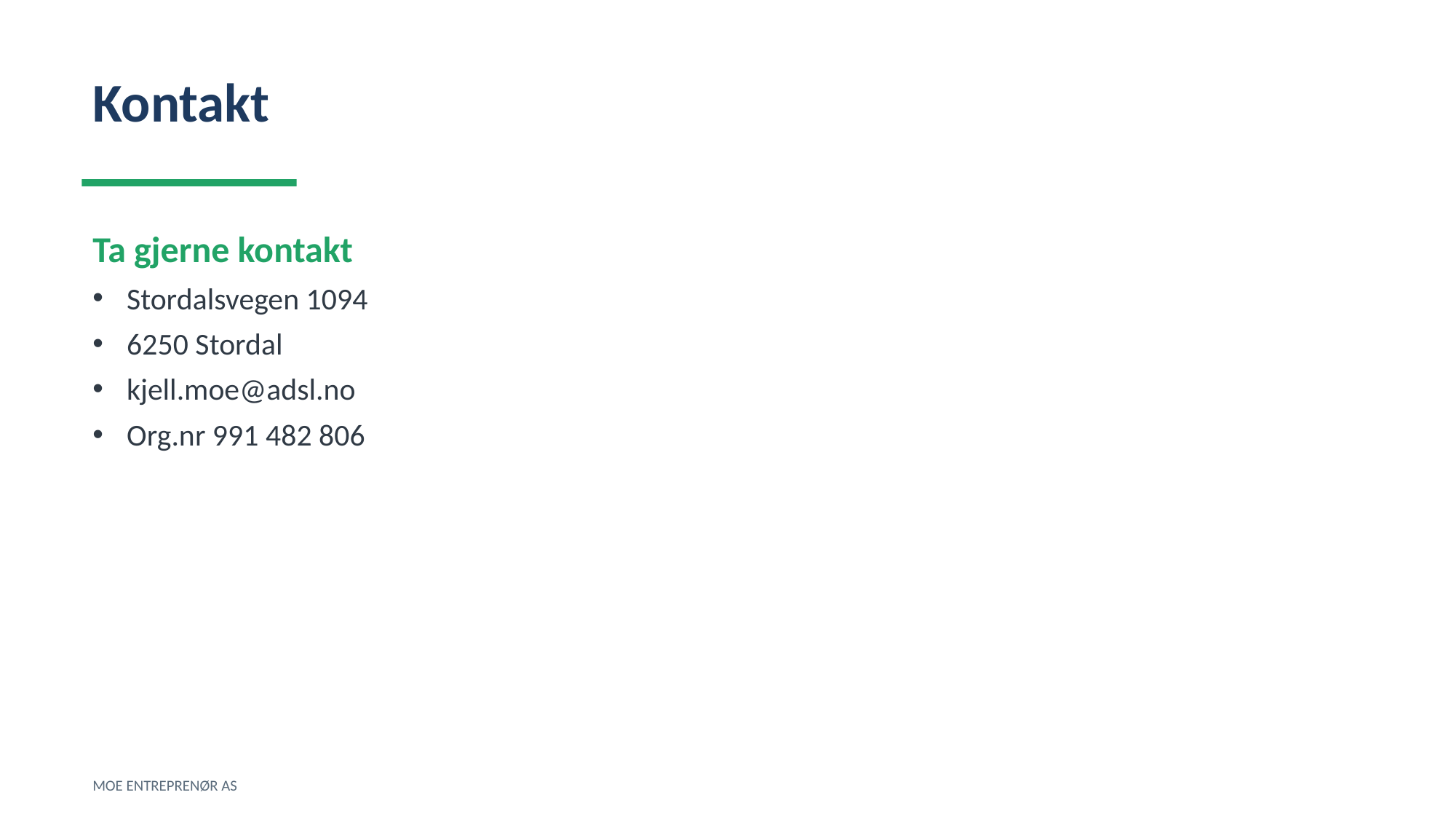

Kontakt

Ta gjerne kontakt
Stordalsvegen 1094
6250 Stordal
kjell.moe@adsl.no
Org.nr 991 482 806
MOE ENTREPRENØR AS